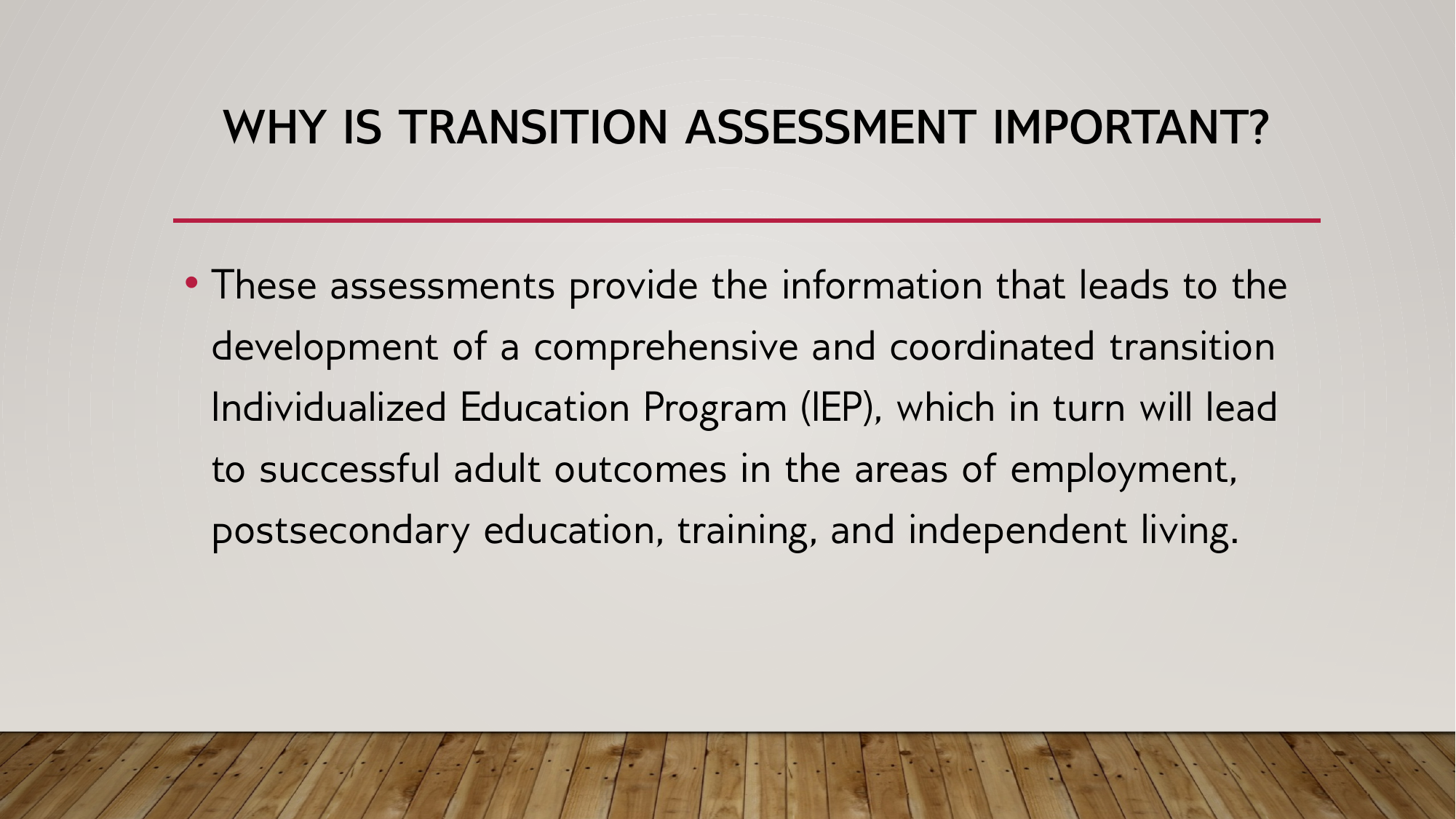

# Why is Transition Assessment Important?
These assessments provide the information that leads to the development of a comprehensive and coordinated transition Individualized Education Program (IEP), which in turn will lead to successful adult outcomes in the areas of employment, postsecondary education, training, and independent living.